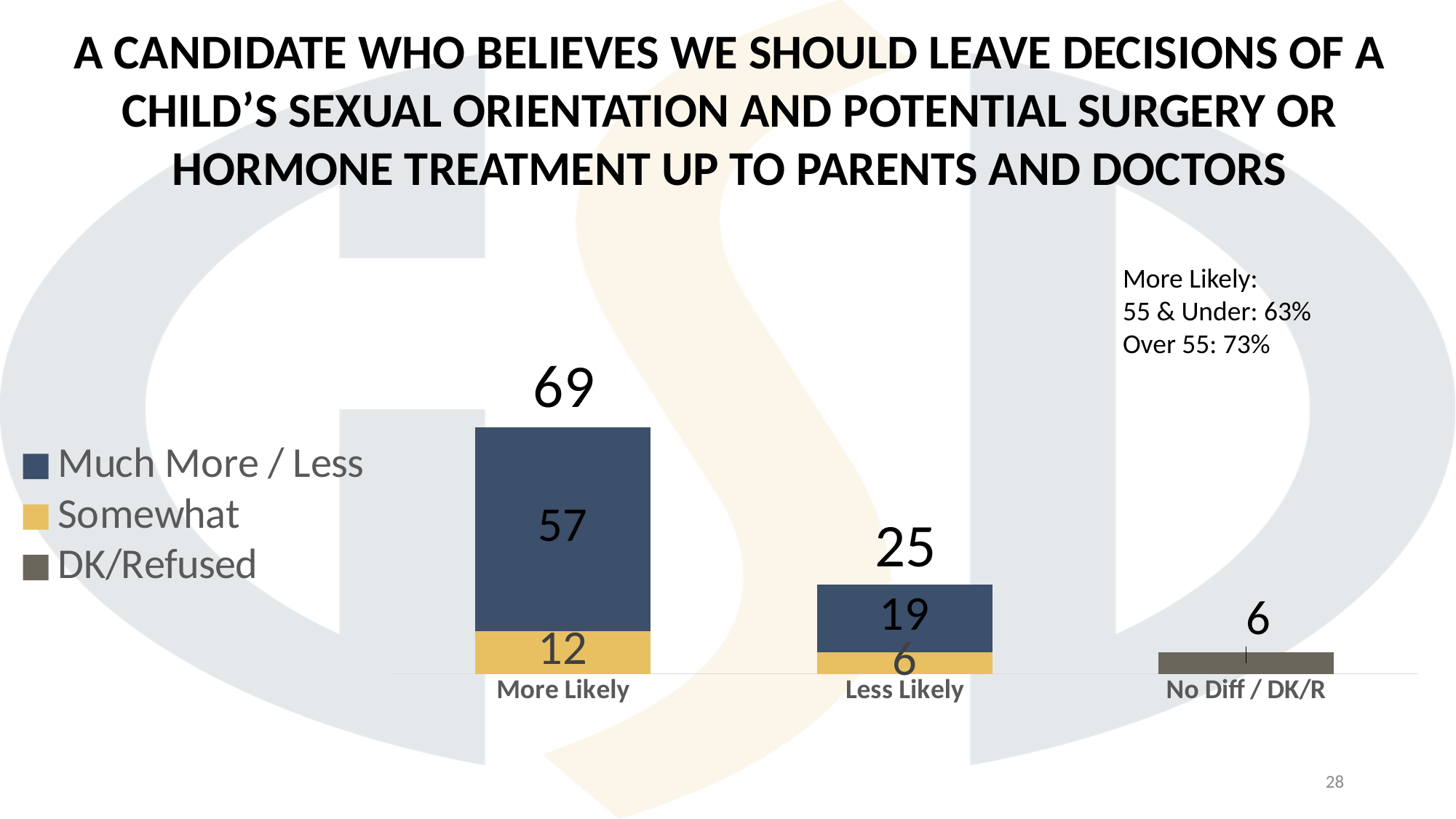

A CANDIDATE WHO BELIEVES WE SHOULD LEAVE DECISIONS OF A CHILD’S SEXUAL ORIENTATION AND POTENTIAL SURGERY OR HORMONE TREATMENT UP TO PARENTS AND DOCTORS
More Likely:
55 & Under: 63%
Over 55: 73%

### Chart

| Category | DK/Refused | Somewhat | Much More / Less |
|---|---|---|---|
| More Likely | None | 12.0 | 57.0 |
| Less Likely | None | 6.0 | 19.0 |
| No Diff / DK/R | 6.0 | None | None |
69
25
28